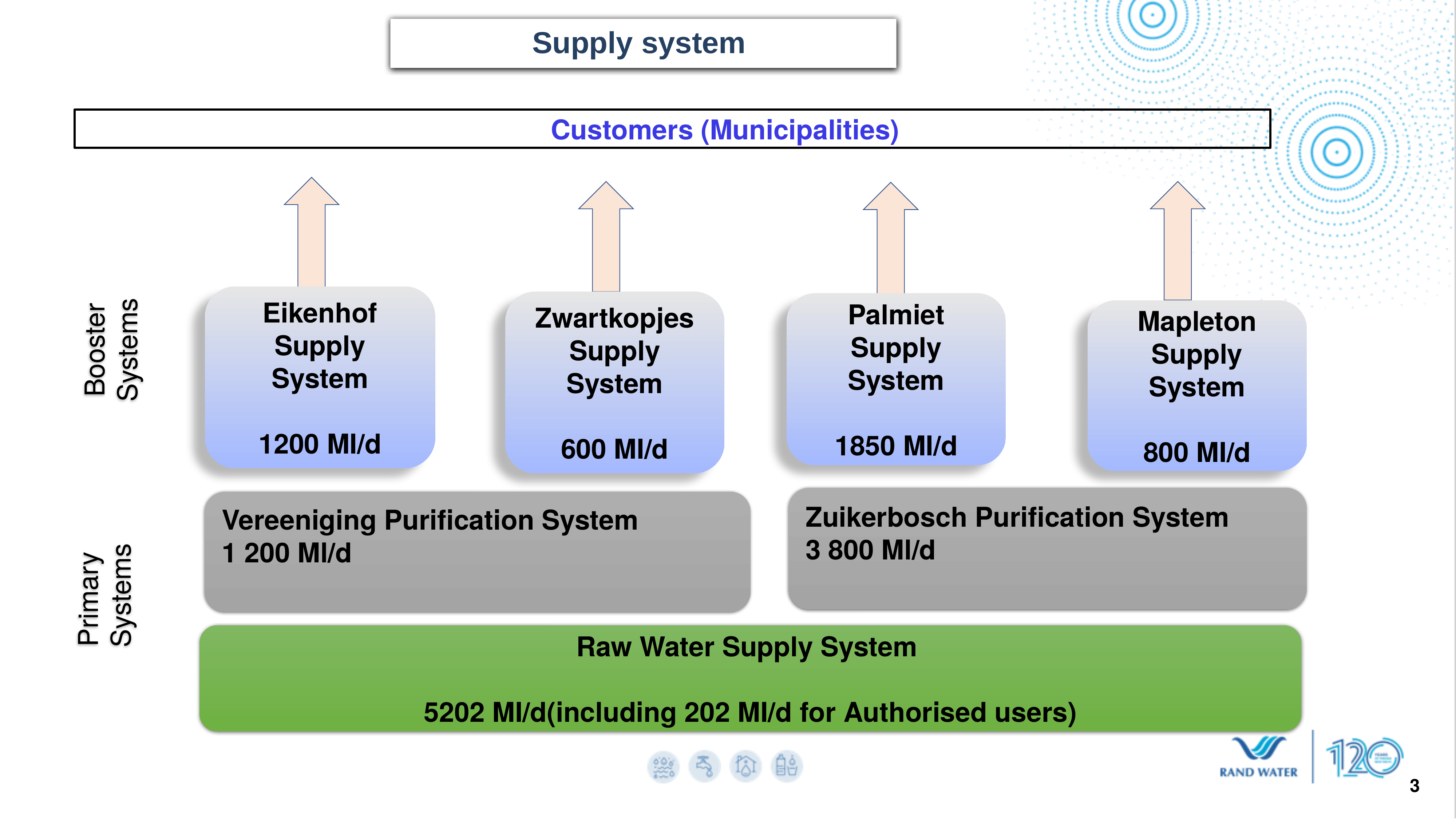

Supply system
              Customers (Municipalities)

Booster Systems
Eikenhof Supply System

1200 MI/d
Zwartkopjes Supply System

600 MI/d
Palmiet Supply System

1850 MI/d
Mapleton Supply System

800 MI/d
Primary
Systems
Zuikerbosch Purification System
3 800 Ml/d

Vereeniging Purification System
1 200 Ml/d

Raw Water Supply System

5202 MI/d(including 202 MI/d for Authorised users)
3